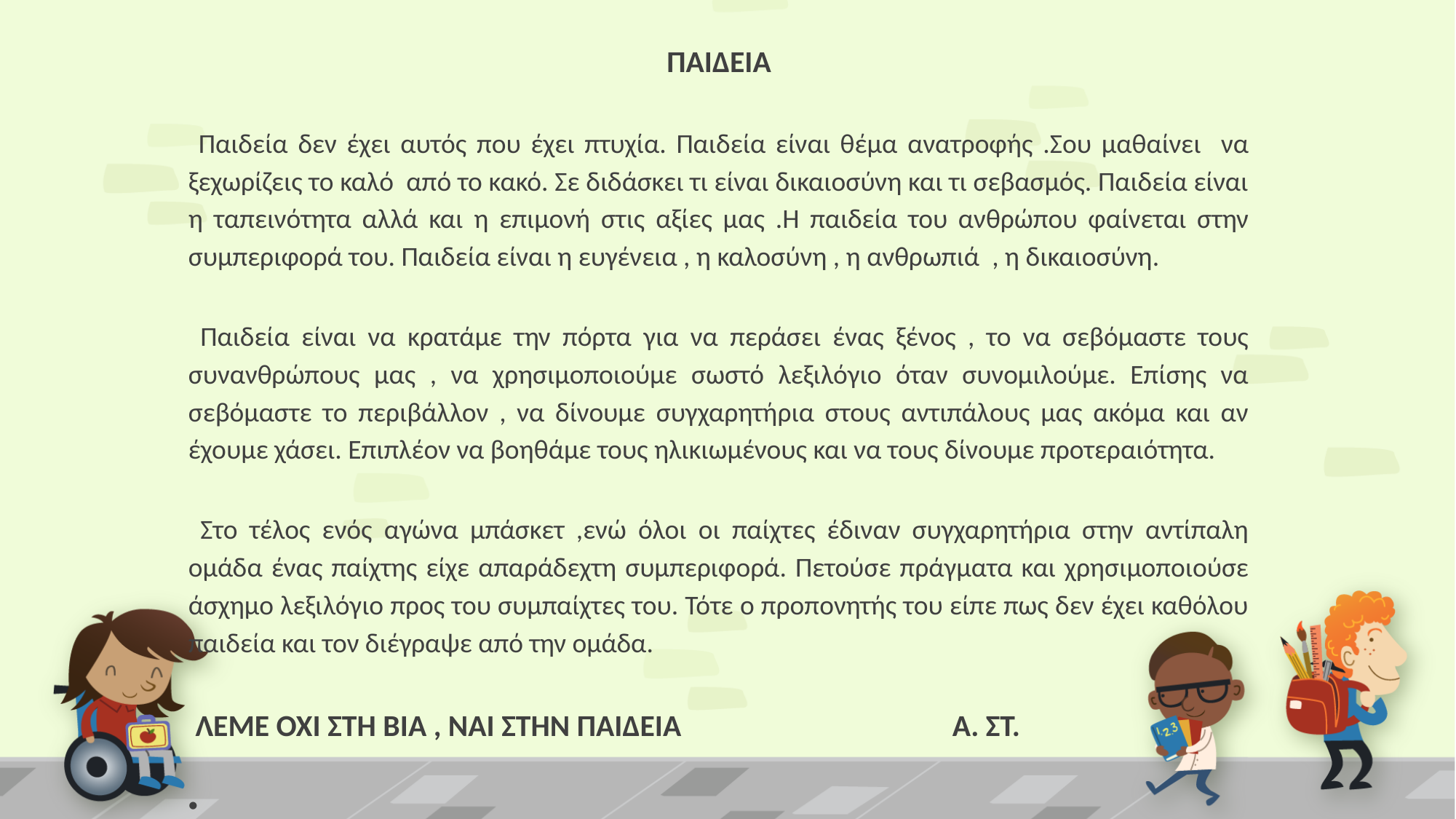

ΠΑΙΔΕΙΑ
 Παιδεία δεν έχει αυτός που έχει πτυχία. Παιδεία είναι θέμα ανατροφής .Σου μαθαίνει  να ξεχωρίζεις το καλό  από το κακό. Σε διδάσκει τι είναι δικαιοσύνη και τι σεβασμός. Παιδεία είναι η ταπεινότητα αλλά και η επιμονή στις αξίες μας .Η παιδεία του ανθρώπου φαίνεται στην συμπεριφορά του. Παιδεία είναι η ευγένεια , η καλοσύνη , η ανθρωπιά  , η δικαιοσύνη.
 Παιδεία είναι να κρατάμε την πόρτα για να περάσει ένας ξένος , το να σεβόμαστε τους συνανθρώπους μας , να χρησιμοποιούμε σωστό λεξιλόγιο όταν συνομιλούμε. Επίσης να σεβόμαστε το περιβάλλον , να δίνουμε συγχαρητήρια στους αντιπάλους μας ακόμα και αν έχουμε χάσει. Επιπλέον να βοηθάμε τους ηλικιωμένους και να τους δίνουμε προτεραιότητα.
 Στο τέλος ενός αγώνα μπάσκετ ,ενώ όλοι οι παίχτες έδιναν συγχαρητήρια στην αντίπαλη ομάδα ένας παίχτης είχε απαράδεχτη συμπεριφορά. Πετούσε πράγματα και χρησιμοποιούσε άσχημο λεξιλόγιο προς του συμπαίχτες του. Τότε ο προπονητής του είπε πως δεν έχει καθόλου παιδεία και τον διέγραψε από την ομάδα.
 ΛΕΜΕ ΟΧΙ ΣΤΗ ΒΙΑ , ΝΑΙ ΣΤΗΝ ΠΑΙΔΕΙΑ			Α. ΣΤ.